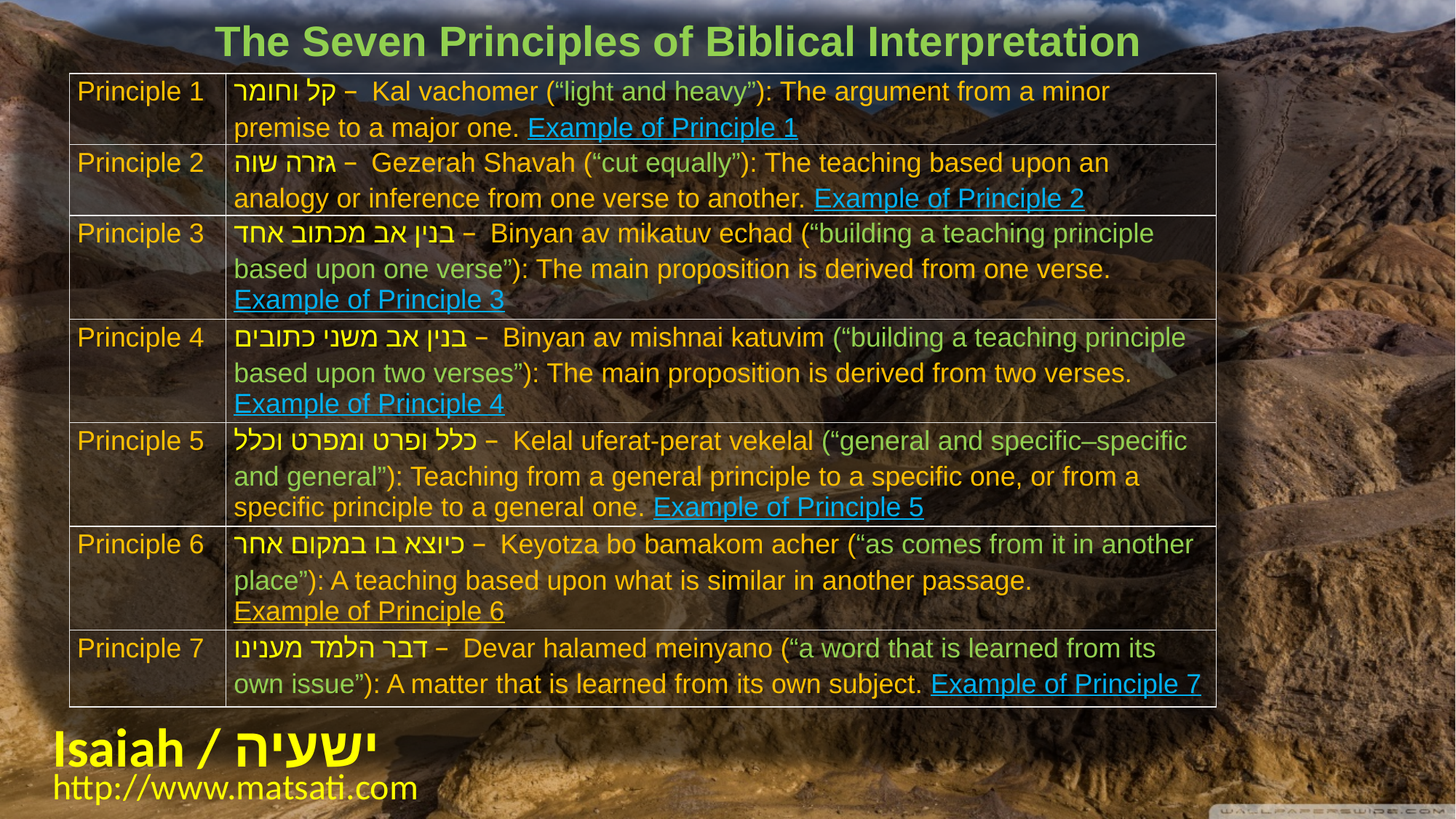

The Seven Principles of Biblical Interpretation
| Principle 1 | קל וחומר – Kal vachomer (“light and heavy”): The argument from a minor premise to a major one. Example of Principle 1 |
| --- | --- |
| Principle 2 | גזרה שוה – Gezerah Shavah (“cut equally”): The teaching based upon an analogy or inference from one verse to another. Example of Principle 2 |
| Principle 3 | בנין אב מכתוב אחד – Binyan av mikatuv echad (“building a teaching principle based upon one verse”): The main proposition is derived from one verse. Example of Principle 3 |
| Principle 4 | בנין אב משני כתובים – Binyan av mishnai katuvim (“building a teaching principle based upon two verses”): The main proposition is derived from two verses. Example of Principle 4 |
| Principle 5 | כלל ופרט ומפרט וכלל – Kelal uferat-perat vekelal (“general and specific–specific and general”): Teaching from a general principle to a specific one, or from a specific principle to a general one. Example of Principle 5 |
| Principle 6 | כיוצא בו במקום אחר – Keyotza bo bamakom acher (“as comes from it in another place”): A teaching based upon what is similar in another passage. Example of Principle 6 |
| Principle 7 | דבר הלמד מענינו – Devar halamed meinyano (“a word that is learned from its own issue”): A matter that is learned from its own subject. Example of Principle 7 |
Isaiah / ישעיה
http://www.matsati.com